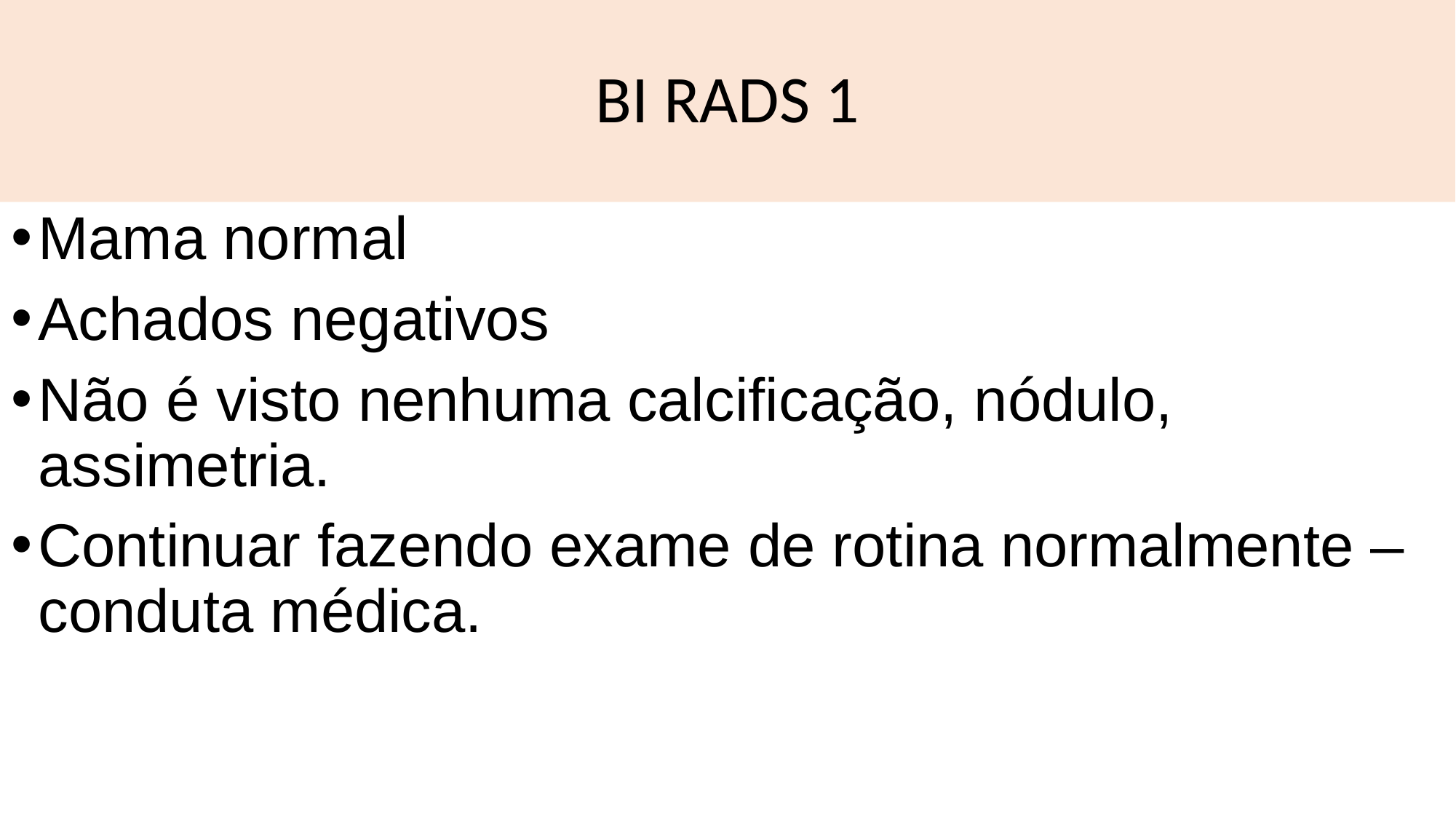

# BI RADS 1
Mama normal
Achados negativos
Não é visto nenhuma calcificação, nódulo, assimetria.
Continuar fazendo exame de rotina normalmente –conduta médica.